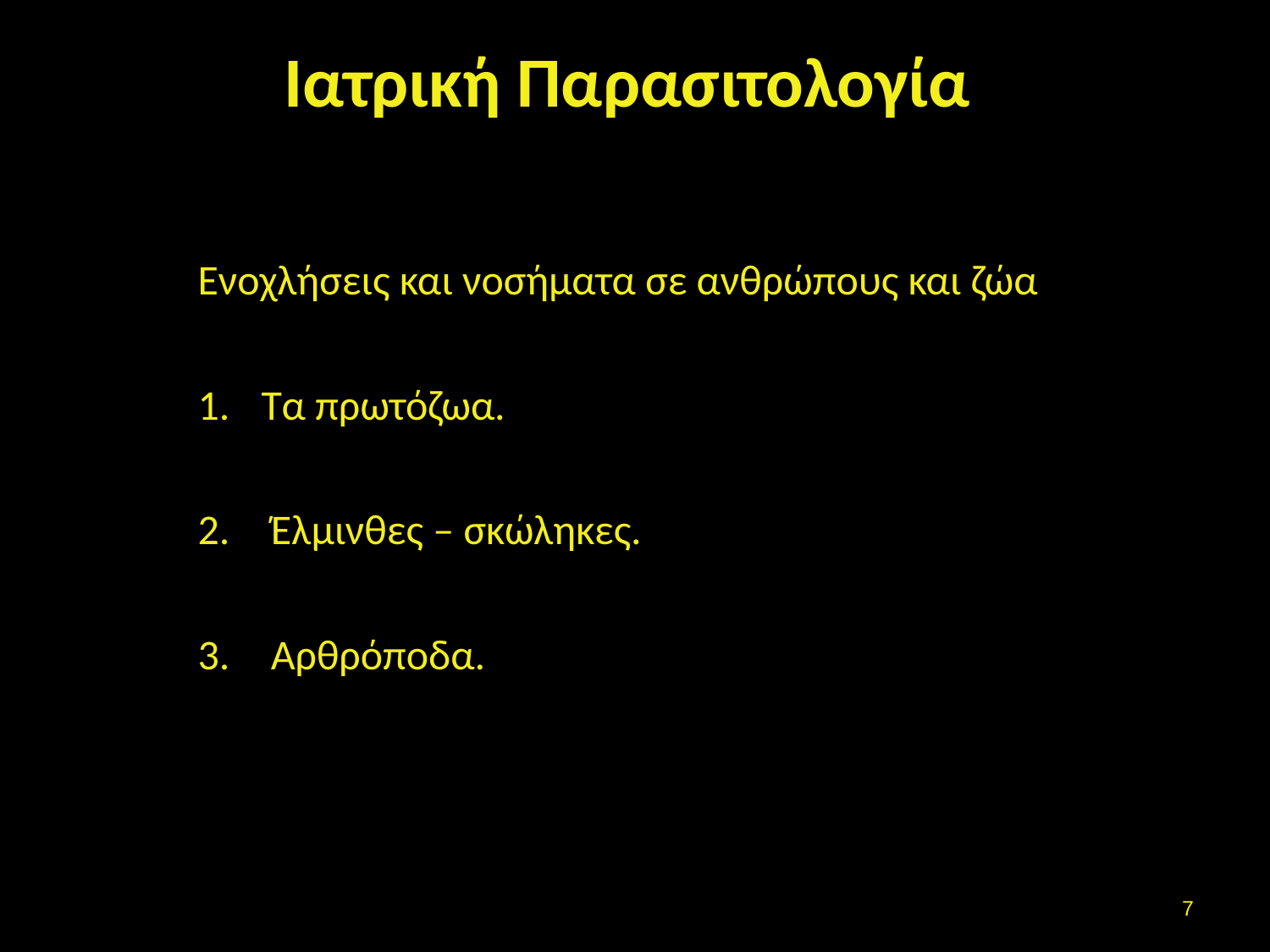

# Ιατρική Παρασιτολογία
Ενοχλήσεις και νοσήματα σε ανθρώπους και ζώα
Τα πρωτόζωα.
 Έλμινθες – σκώληκες.
 Αρθρόποδα.
7